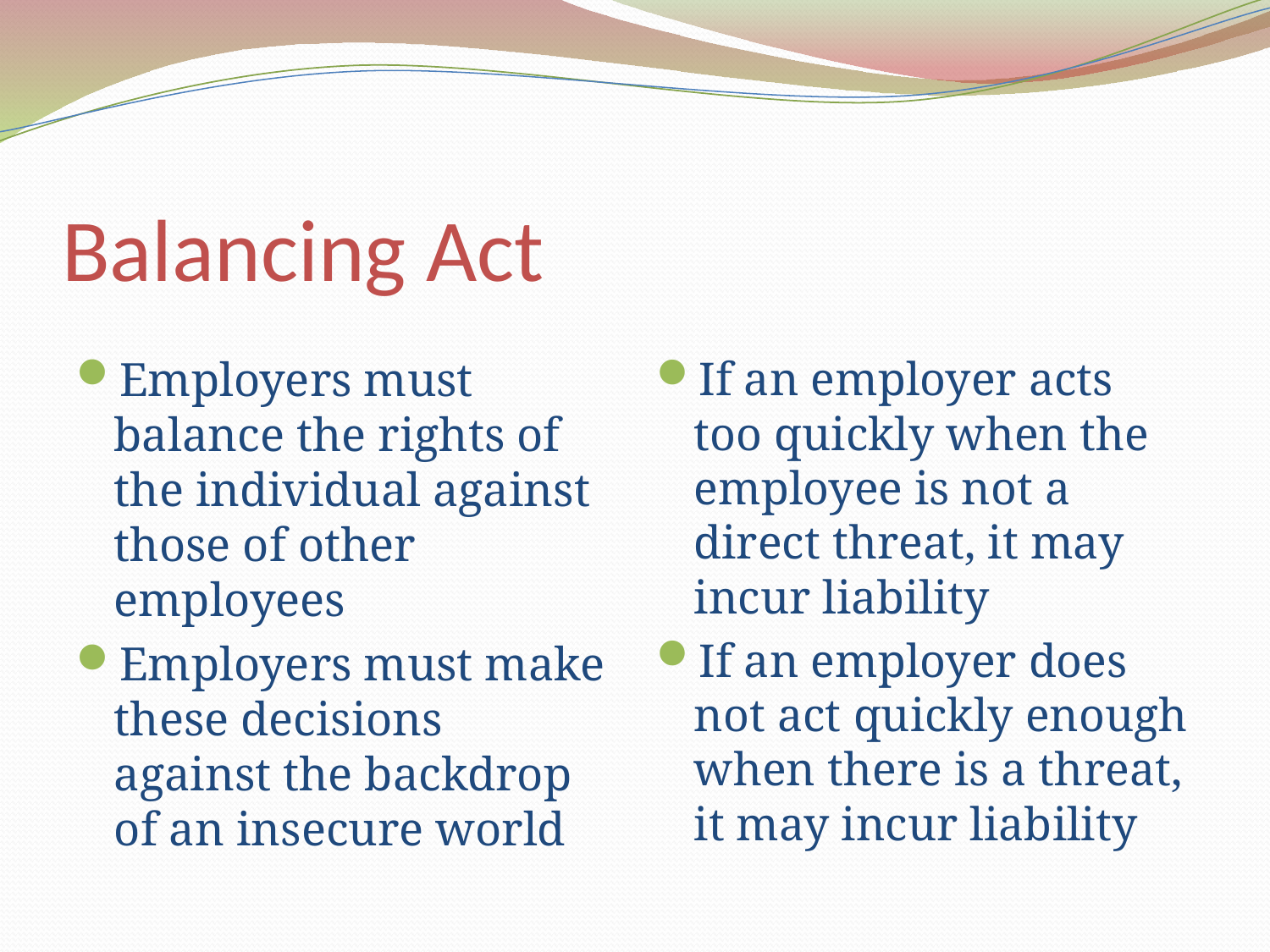

# Balancing Act

If an employer acts too quickly when the employee is not a direct threat, it may incur liability
If an employer does not act quickly enough when there is a threat, it may incur liability
Employers must balance the rights of the individual against those of other employees
Employers must make these decisions against the backdrop of an insecure world